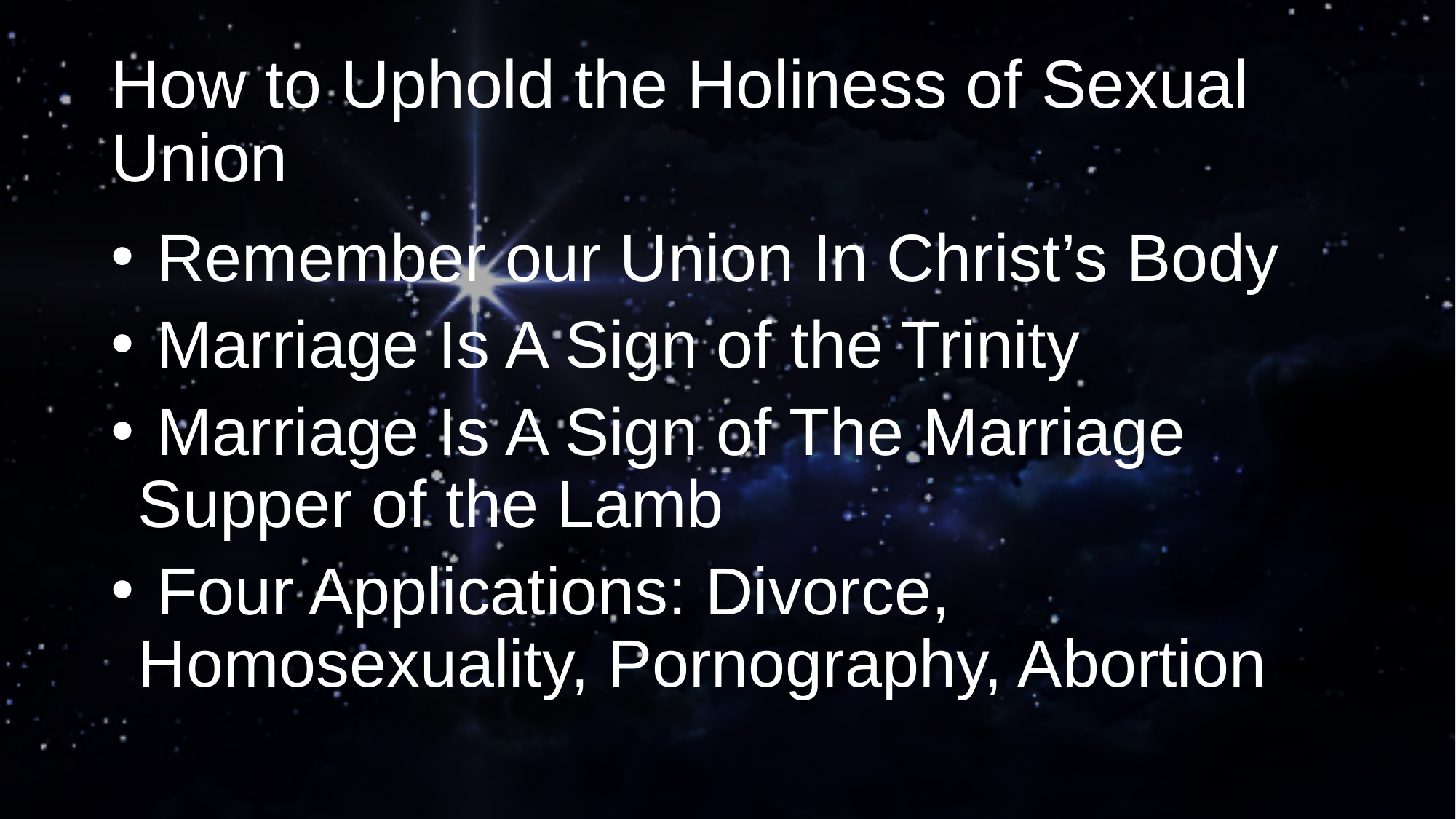

# How to Uphold the Holiness of Sexual Union
 Remember our Union In Christ’s Body
 Marriage Is A Sign of the Trinity
 Marriage Is A Sign of The Marriage Supper of the Lamb
 Four Applications: Divorce, Homosexuality, Pornography, Abortion